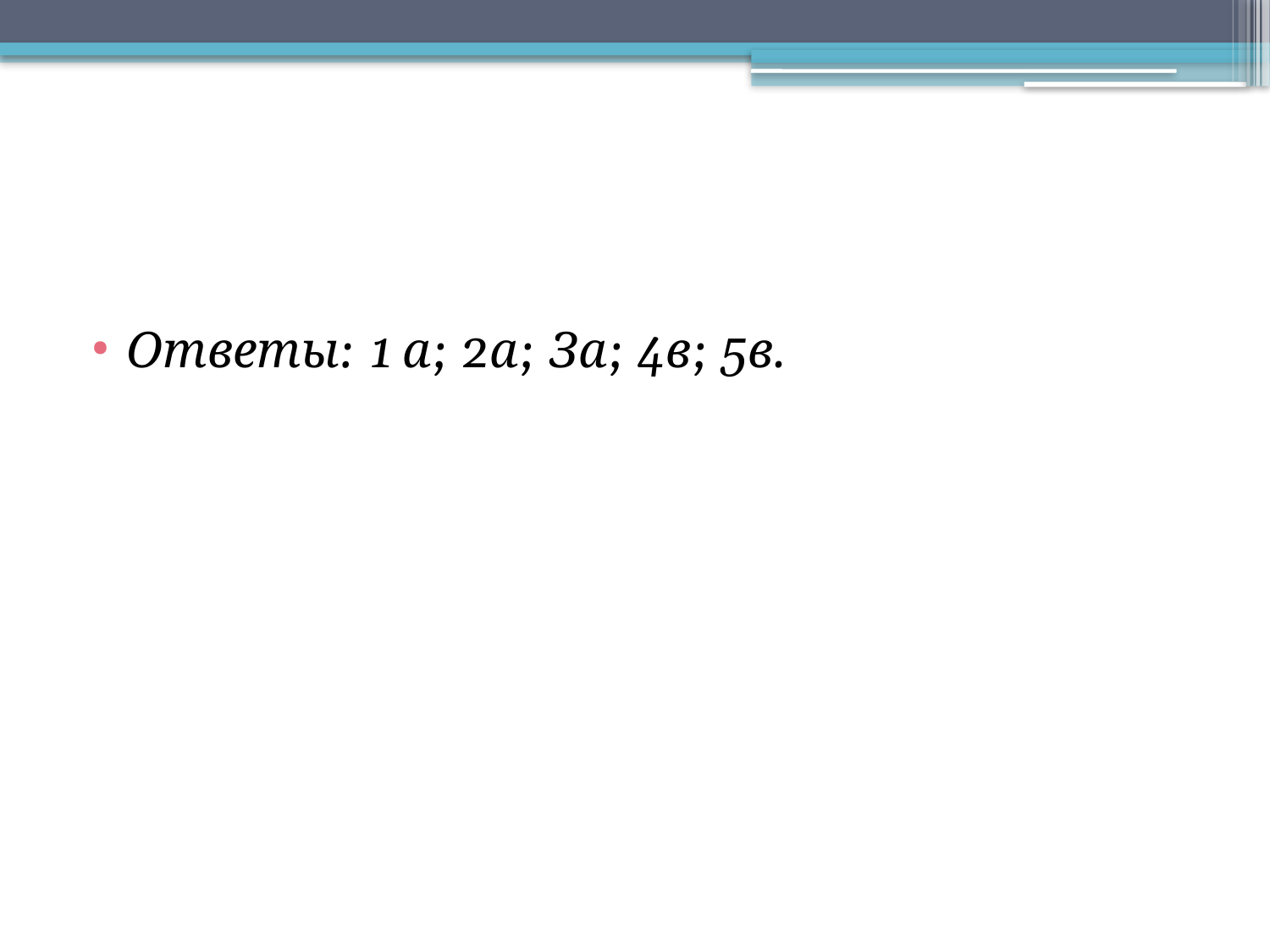

#
Ответы: 1 а; 2а; За; 4в; 5в.